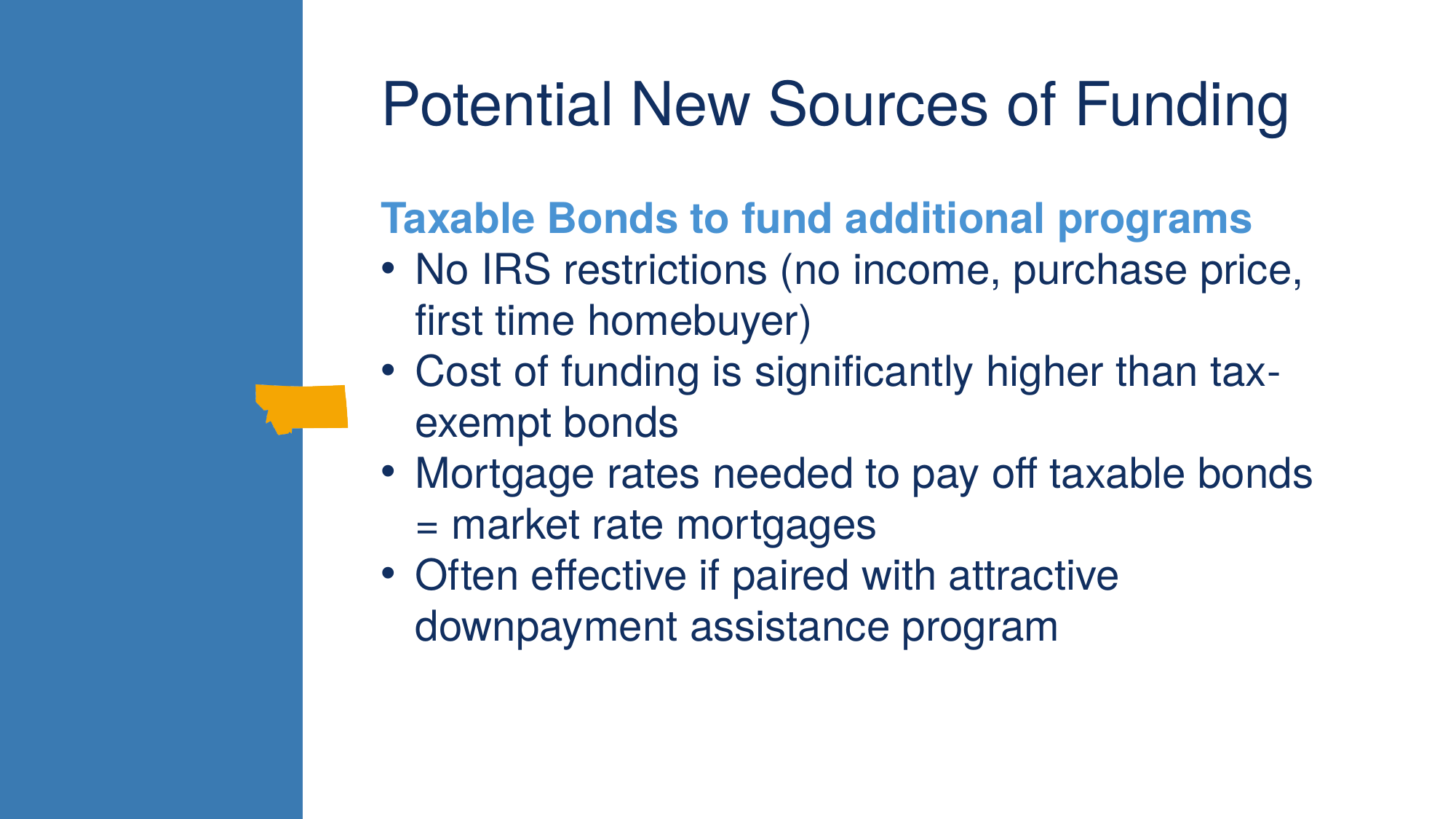

# Potential New Sources of Funding
Taxable Bonds to fund additional programs
No IRS restrictions (no income, purchase price, first time homebuyer)
Cost of funding is significantly higher than tax-exempt bonds
Mortgage rates needed to pay off taxable bonds = market rate mortgages
Often effective if paired with attractive downpayment assistance program